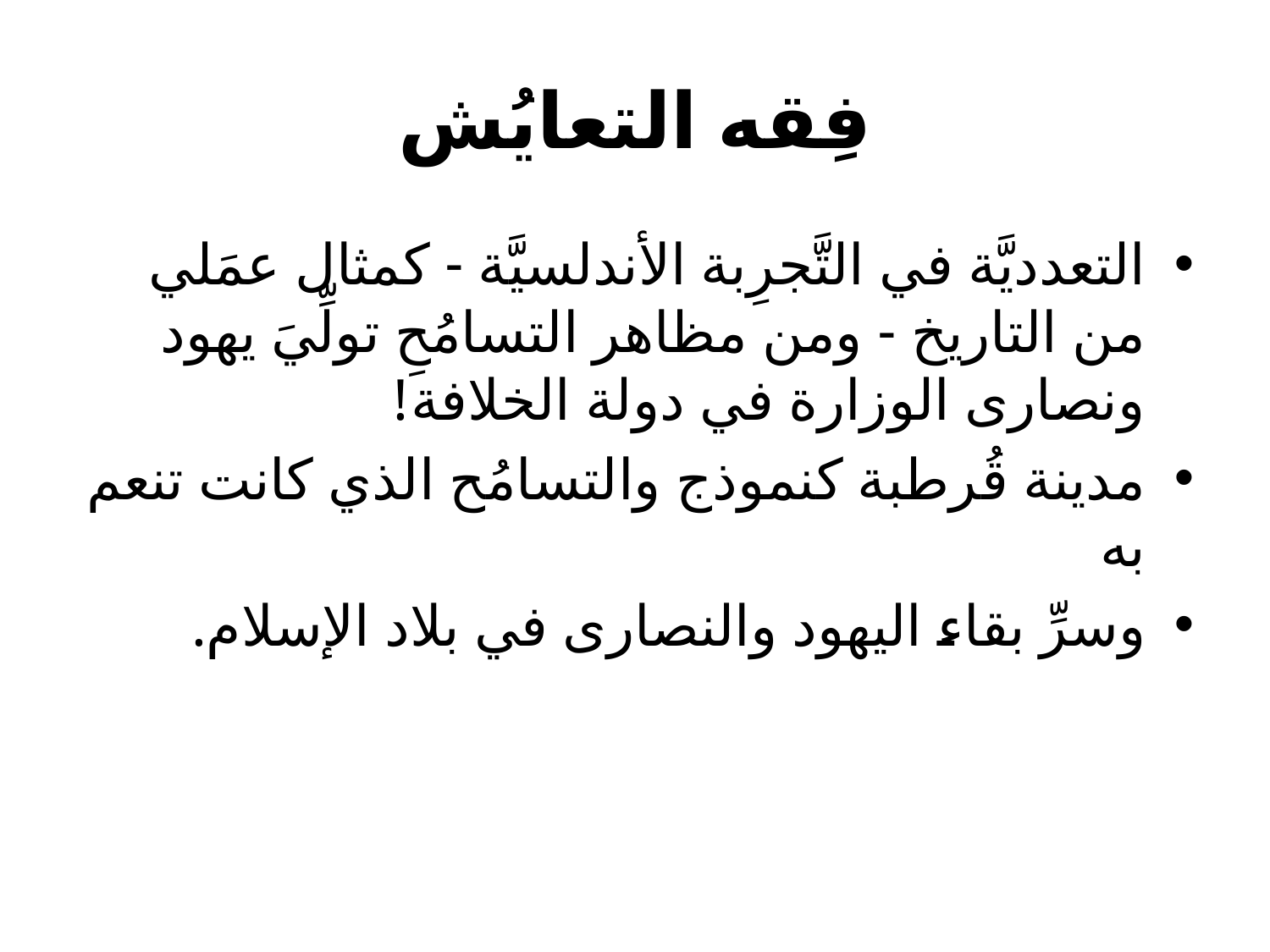

# فِقه التعايُش
التعدديَّة في التَّجرِبة الأندلسيَّة - كمثال عمَلي من التاريخ - ومن مظاهر التسامُحِ تولِّيَ يهود ونصارى الوزارة في دولة الخلافة!
مدينة قُرطبة كنموذج والتسامُح الذي كانت تنعم به
وسرِّ بقاء اليهود والنصارى في بلاد الإسلام.